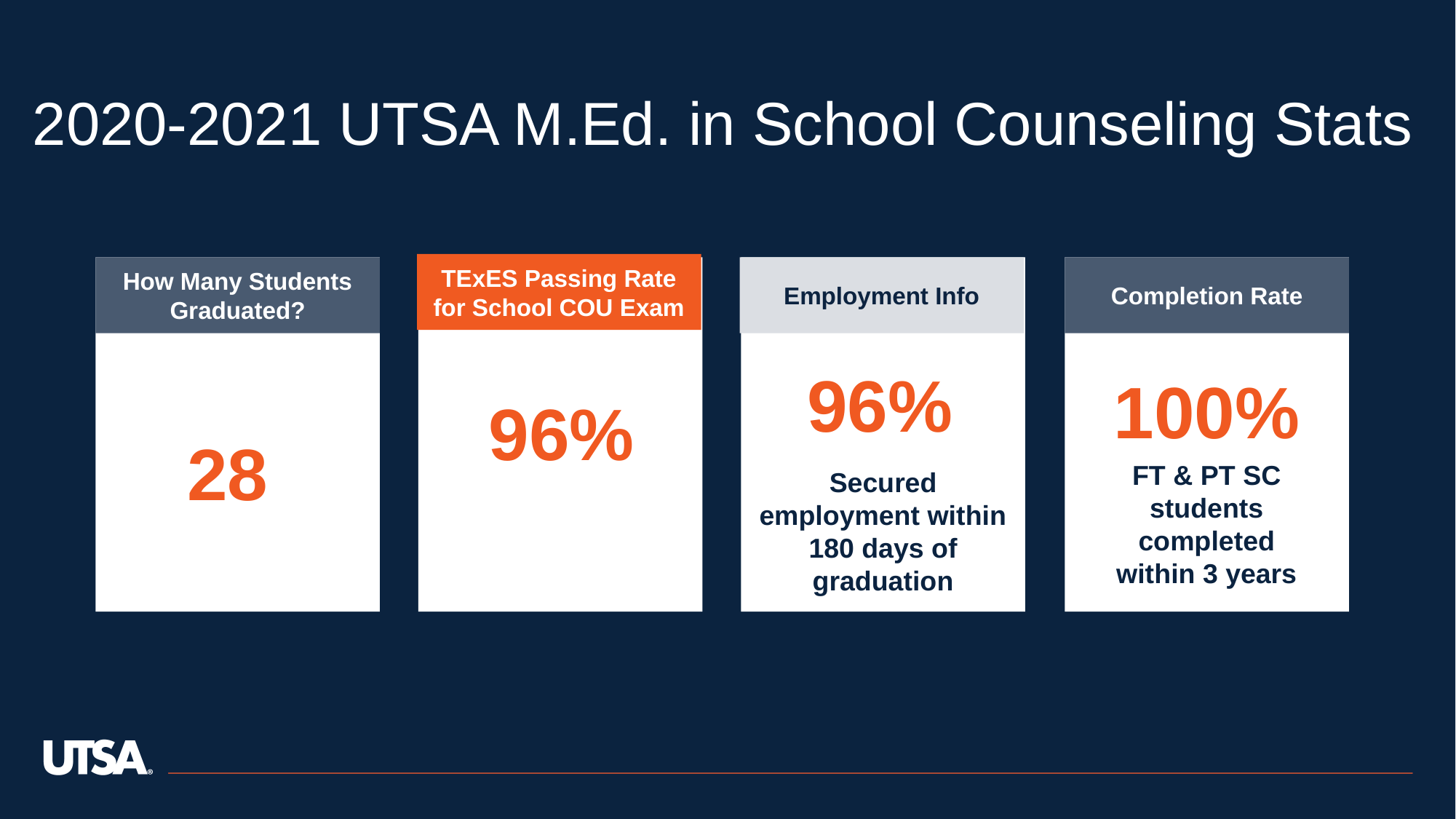

2020-2021 UTSA M.Ed. in School Counseling Stats
TExES Passing Rate for School COU Exam
How Many Students Graduated?

Employment Info

Secured employment within 180 days of graduation

Completion Rate
96%
96%
100%
28

FT & PT SC students completed within 3 years